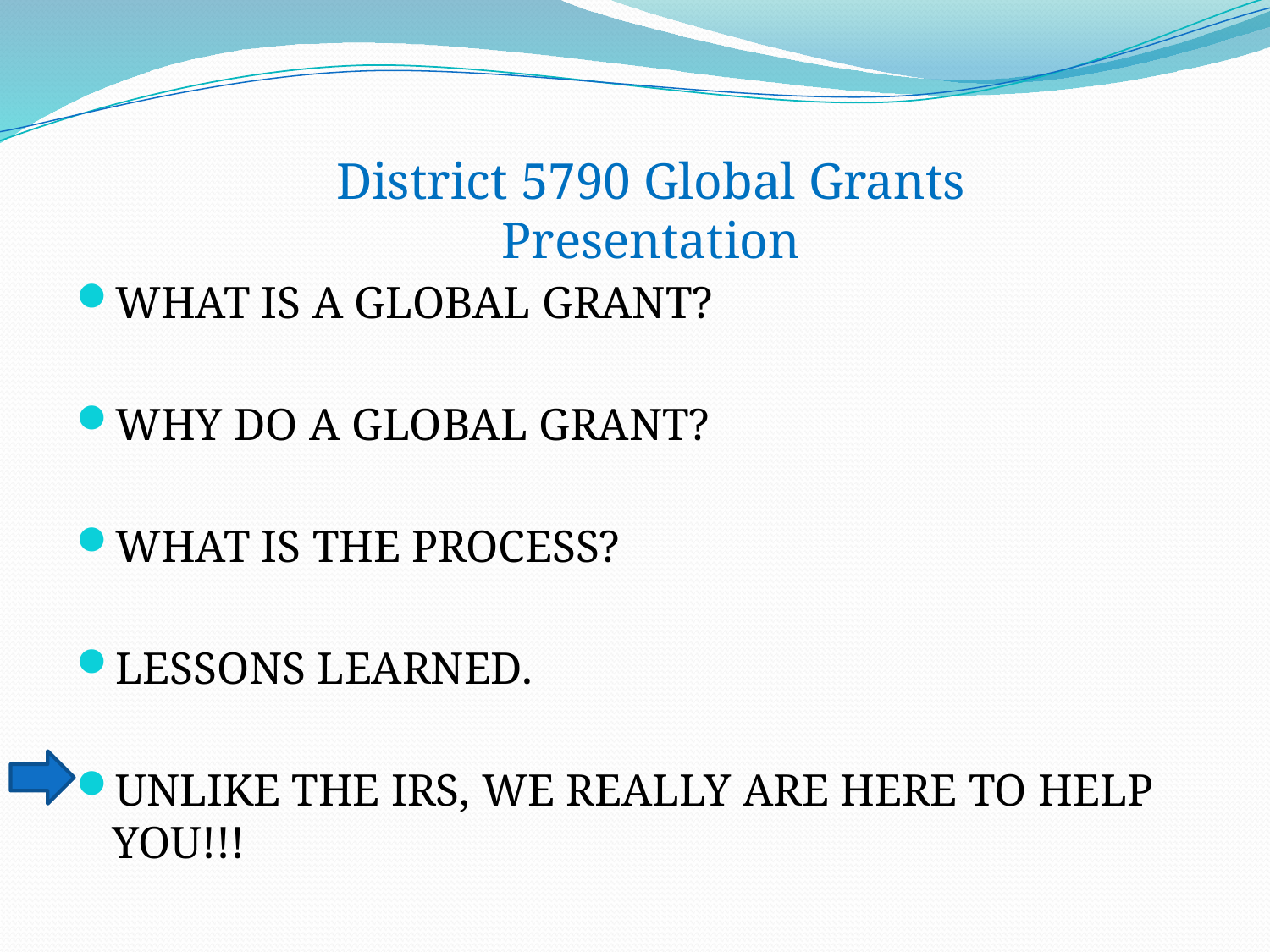

District 5790 Global Grants Presentation
WHAT IS A GLOBAL GRANT?

WHY DO A GLOBAL GRANT?

WHAT IS THE PROCESS?

LESSONS LEARNED.

UNLIKE THE IRS, WE REALLY ARE HERE TO HELP YOU!!!